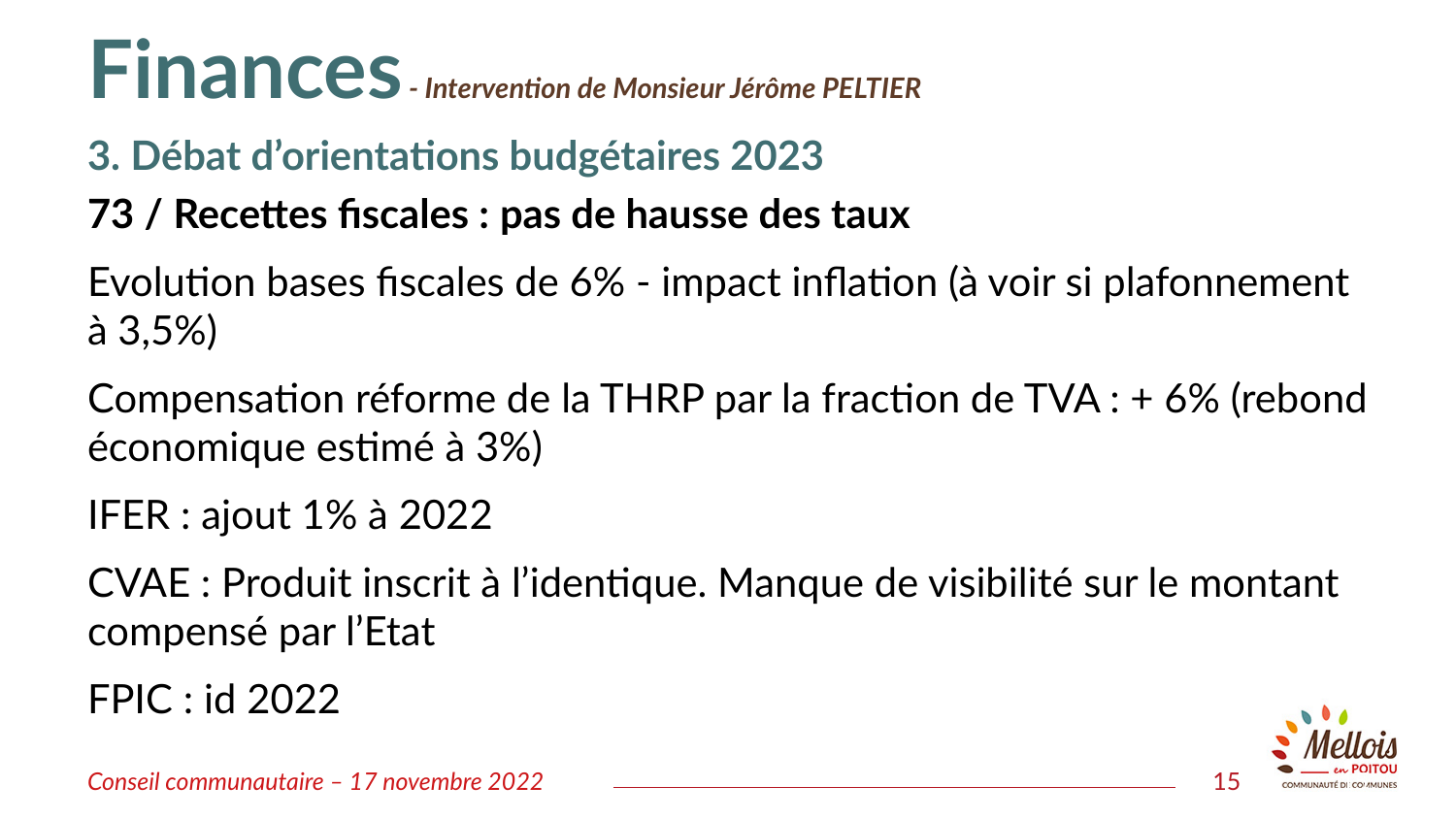

#
Finances - Intervention de Monsieur Jérôme PELTIER
3. Débat d’orientations budgétaires 2023

73 / Recettes fiscales : pas de hausse des taux

Evolution bases fiscales de 6% - impact inflation (à voir si plafonnement à 3,5%)

Compensation réforme de la THRP par la fraction de TVA : + 6% (rebond économique estimé à 3%)

IFER : ajout 1% à 2022

CVAE : Produit inscrit à l’identique. Manque de visibilité sur le montant compensé par l’Etat

FPIC : id 2022
Conseil communautaire – 17 novembre 2022
15
15